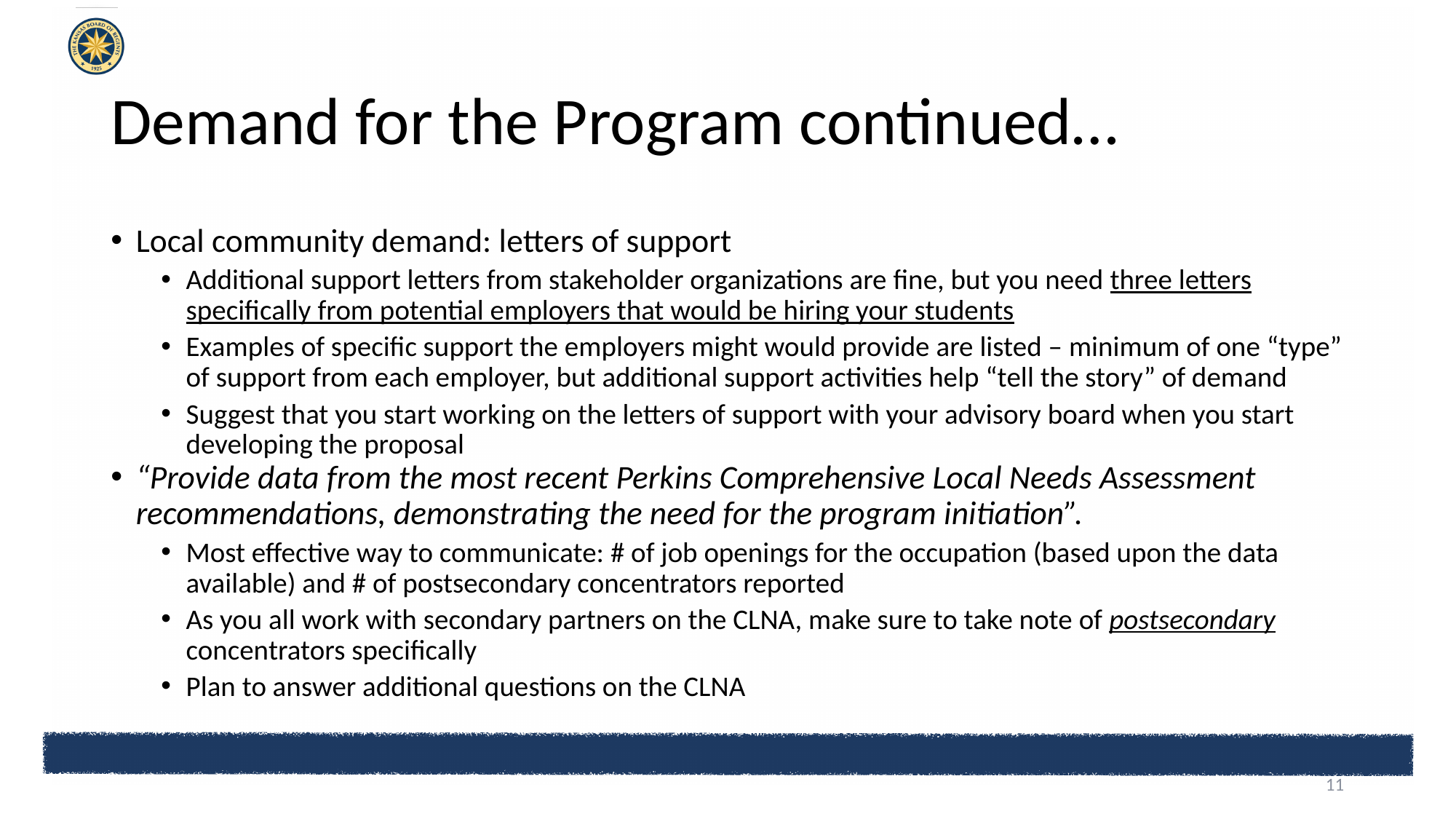

# Demand for the Program continued…
Local community demand: letters of support
Additional support letters from stakeholder organizations are fine, but you need three letters specifically from potential employers that would be hiring your students
Examples of specific support the employers might would provide are listed – minimum of one “type” of support from each employer, but additional support activities help “tell the story” of demand
Suggest that you start working on the letters of support with your advisory board when you start developing the proposal
“Provide data from the most recent Perkins Comprehensive Local Needs Assessment recommendations, demonstrating the need for the program initiation”.
Most effective way to communicate: # of job openings for the occupation (based upon the data available) and # of postsecondary concentrators reported
As you all work with secondary partners on the CLNA, make sure to take note of postsecondary concentrators specifically
Plan to answer additional questions on the CLNA

11